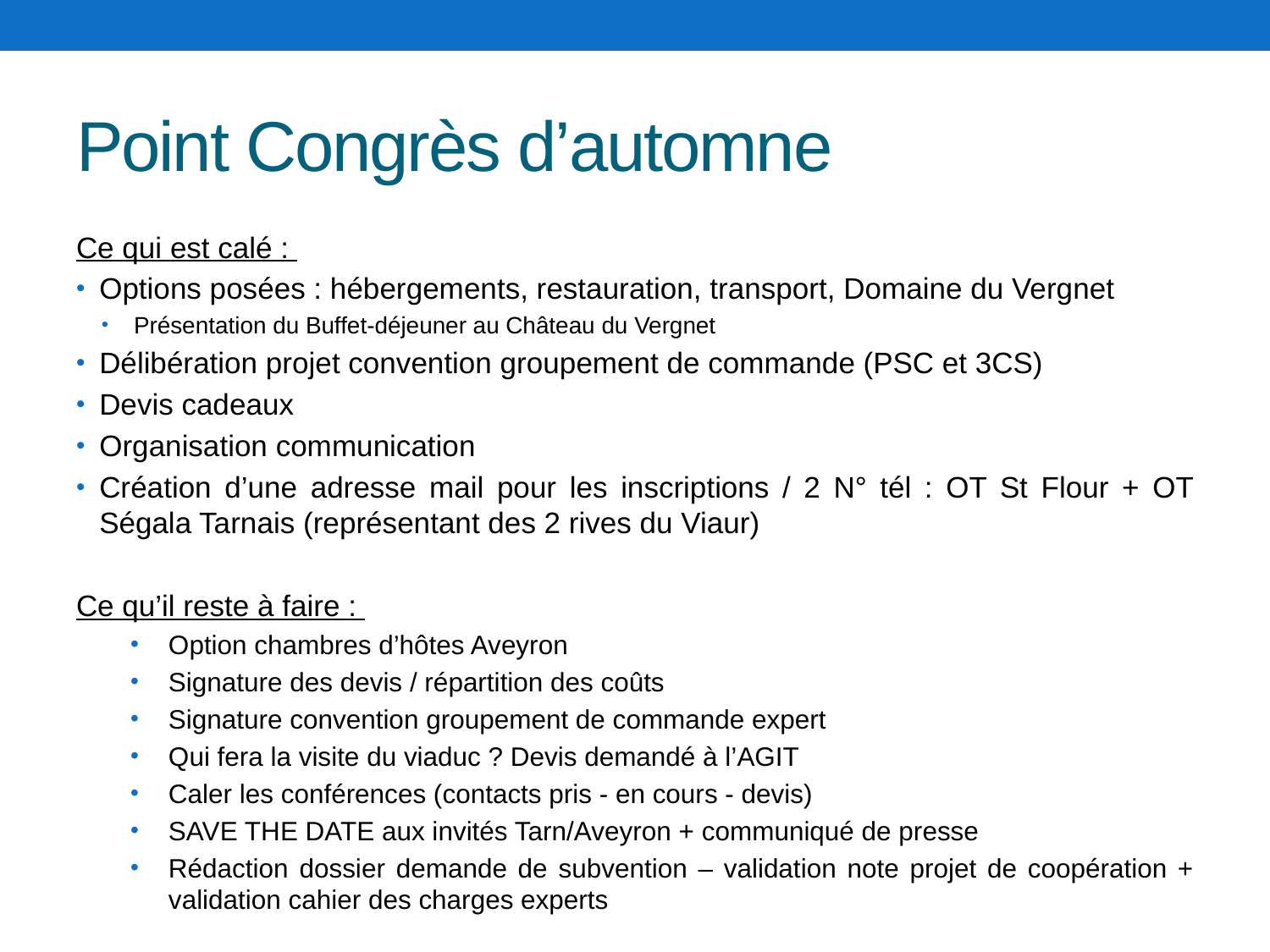

# Point Congrès d’automne
Ce qui est calé :
Options posées : hébergements, restauration, transport, Domaine du Vergnet
Présentation du Buffet-déjeuner au Château du Vergnet
Délibération projet convention groupement de commande (PSC et 3CS)
Devis cadeaux
Organisation communication
Création d’une adresse mail pour les inscriptions / 2 N° tél : OT St Flour + OT Ségala Tarnais (représentant des 2 rives du Viaur)

Ce qu’il reste à faire :
Option chambres d’hôtes Aveyron
Signature des devis / répartition des coûts
Signature convention groupement de commande expert
Qui fera la visite du viaduc ? Devis demandé à l’AGIT
Caler les conférences (contacts pris - en cours - devis)
SAVE THE DATE aux invités Tarn/Aveyron + communiqué de presse
Rédaction dossier demande de subvention – validation note projet de coopération + validation cahier des charges experts